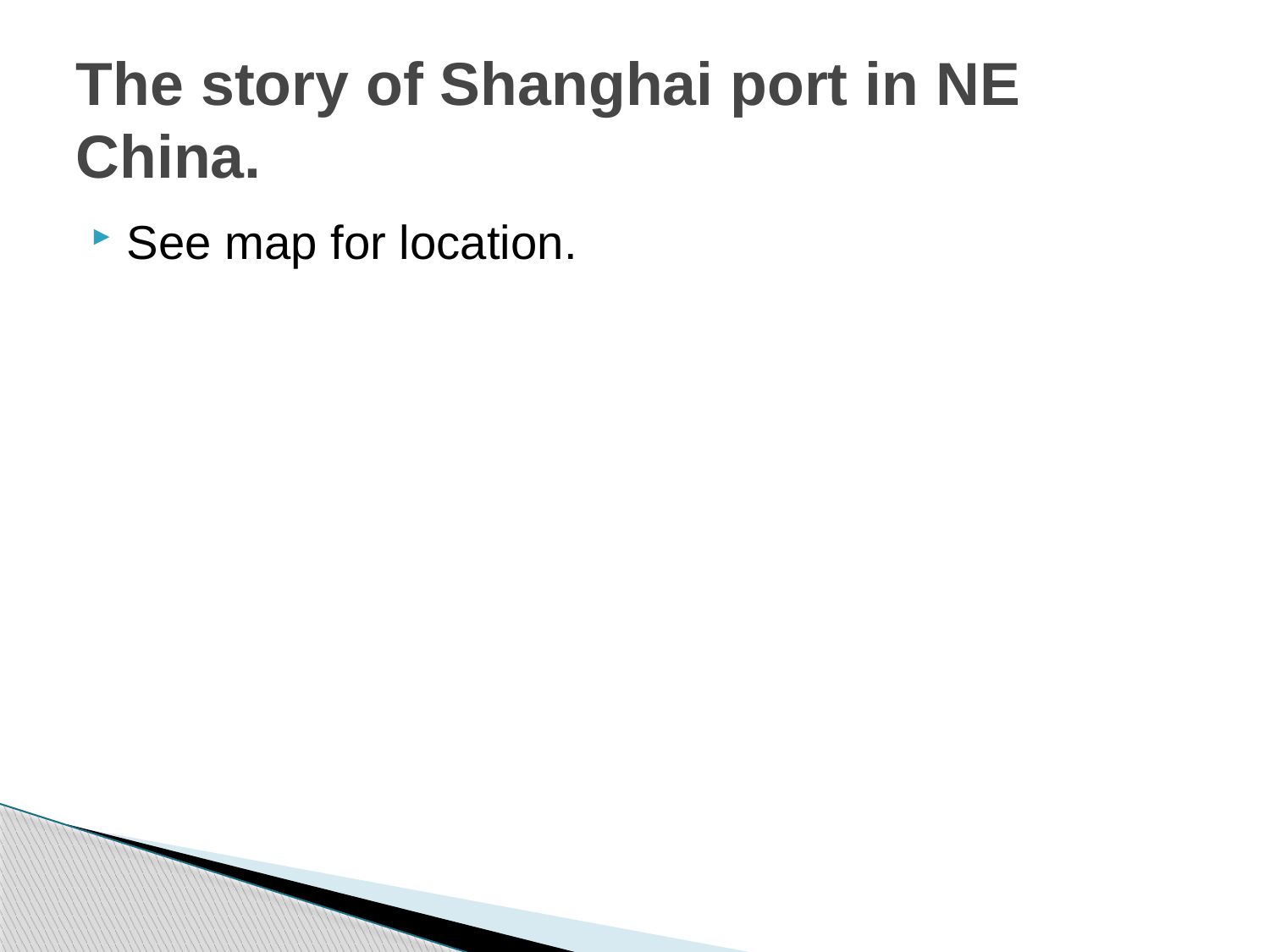

# The story of Shanghai port in NE China.
See map for location.